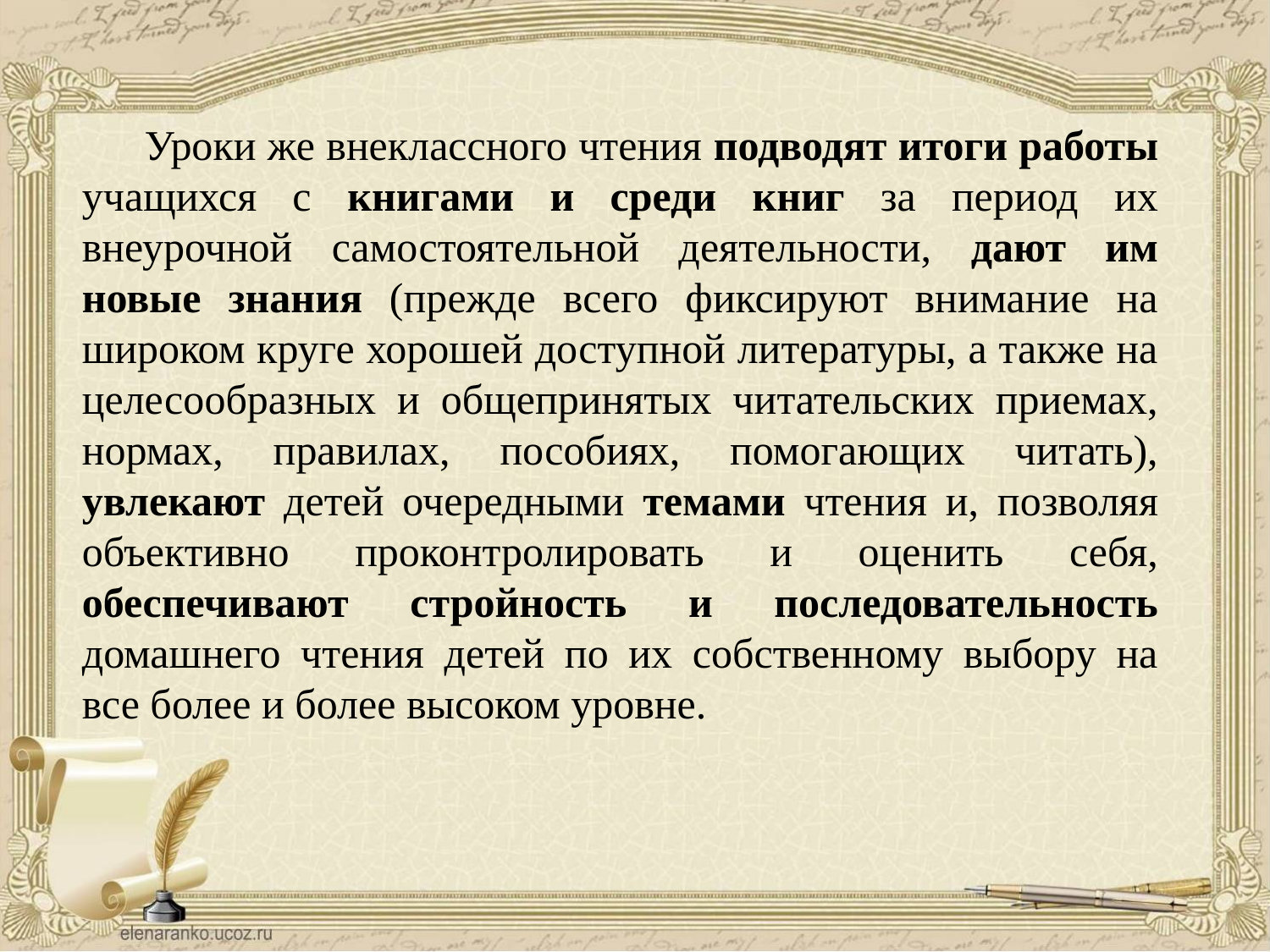

Уроки же внеклассного чтения подводят итоги работы учащихся с книгами и среди книг за период их внеурочной самостоятельной деятельности, дают им новые знания (прежде всего фиксируют внимание на широком круге хорошей доступной литературы, а также на целесообразных и общепринятых читательских приемах, нормах, правилах, пособиях, помогающих читать), увлекают детей очередными темами чтения и, позволяя объективно проконтролировать и оценить себя, обеспечивают стройность и последовательность домашнего чтения детей по их собственному выбору на все более и более высоком уровне.